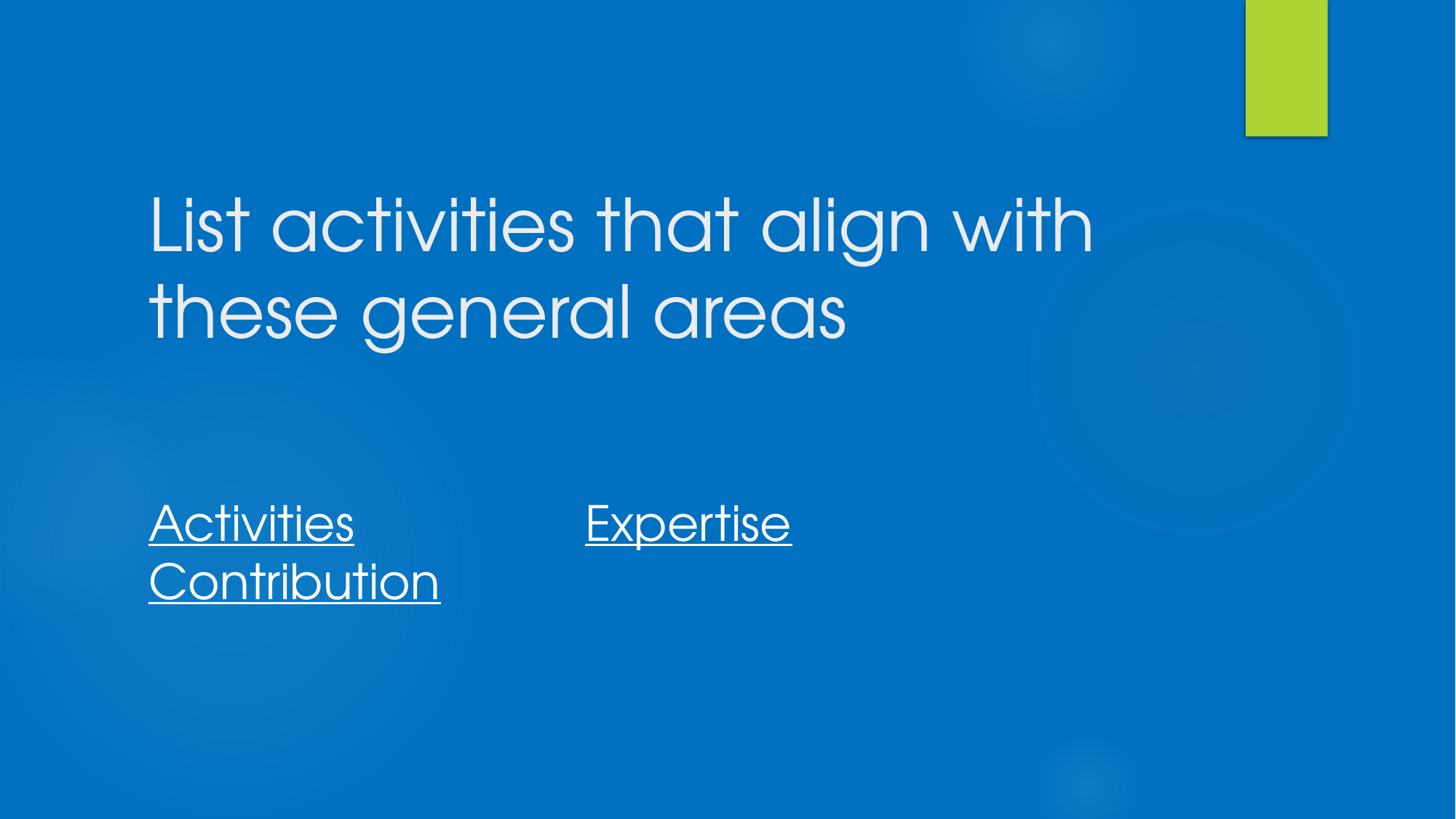

# List activities that align with these general areas
Activities			Expertise 		Contribution